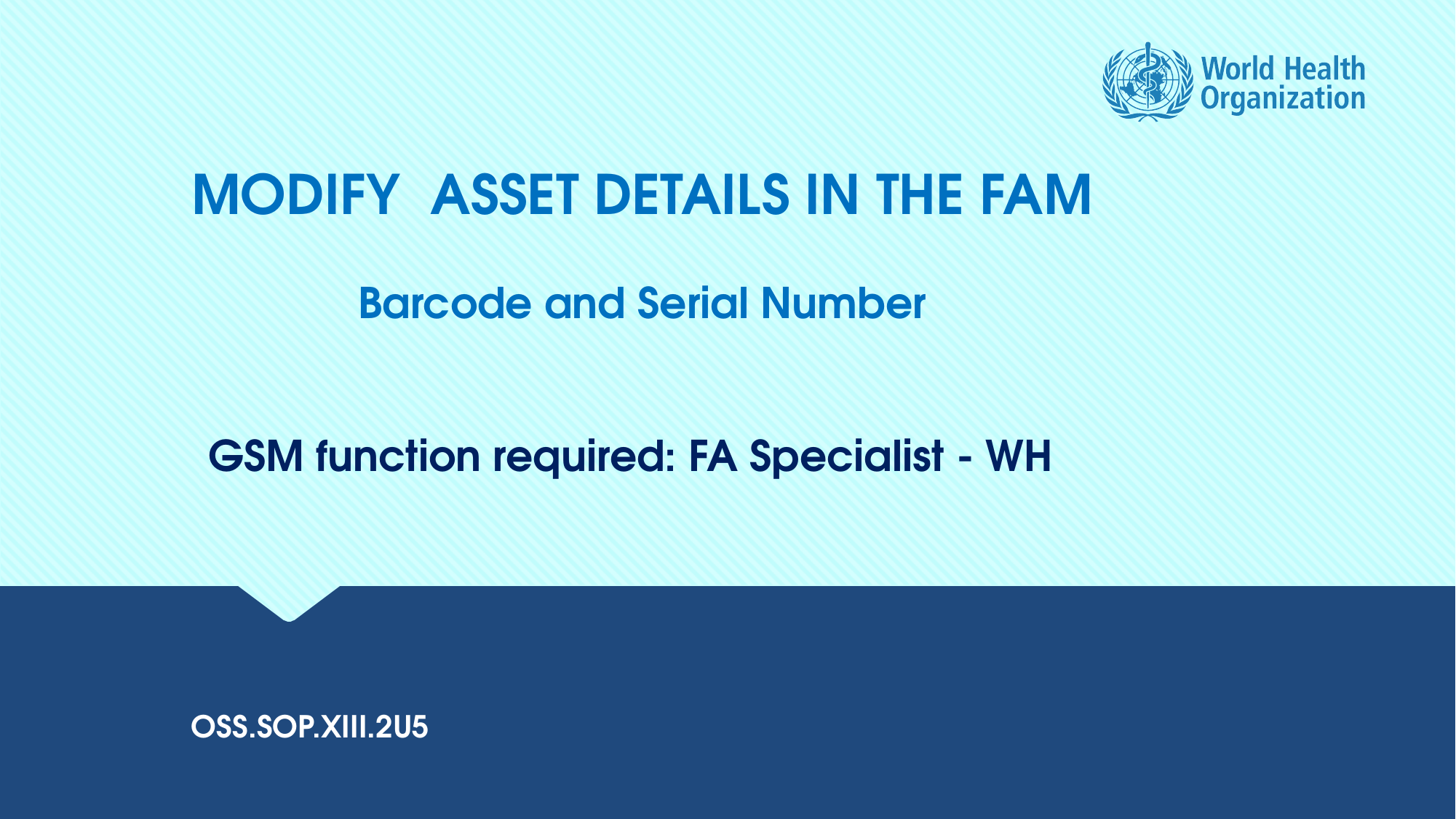

MODIFY  ASSET DETAILS IN THE FAM

Barcode and Serial Number

GSM function required: FA Specialist - WH
OSS.SOP.XIII.2U5